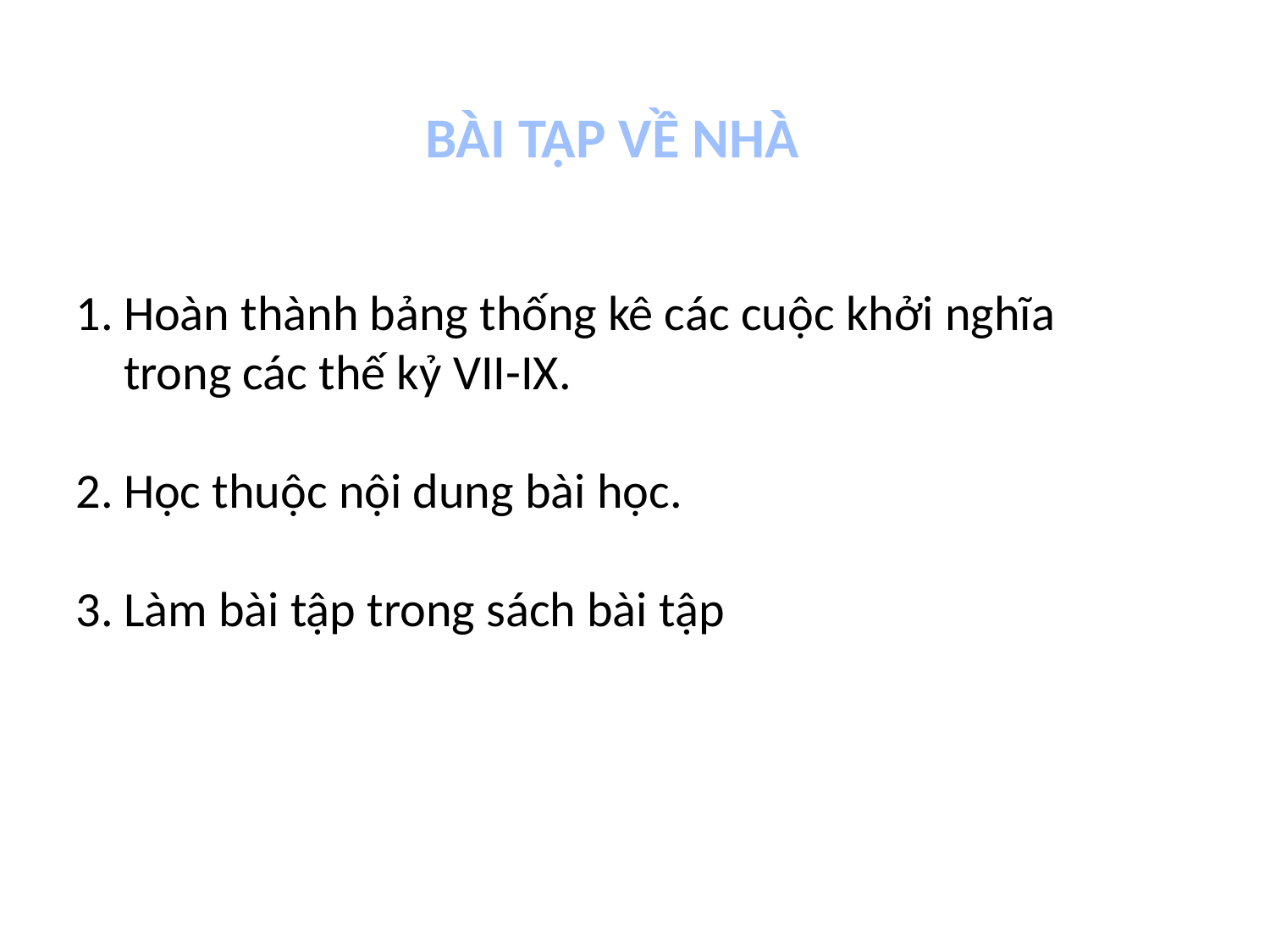

BÀI TẬP VỀ NHÀ
Hoàn thành bảng thống kê các cuộc khởi nghĩa trong các thế kỷ VII-IX.

Học thuộc nội dung bài học.

Làm bài tập trong sách bài tập